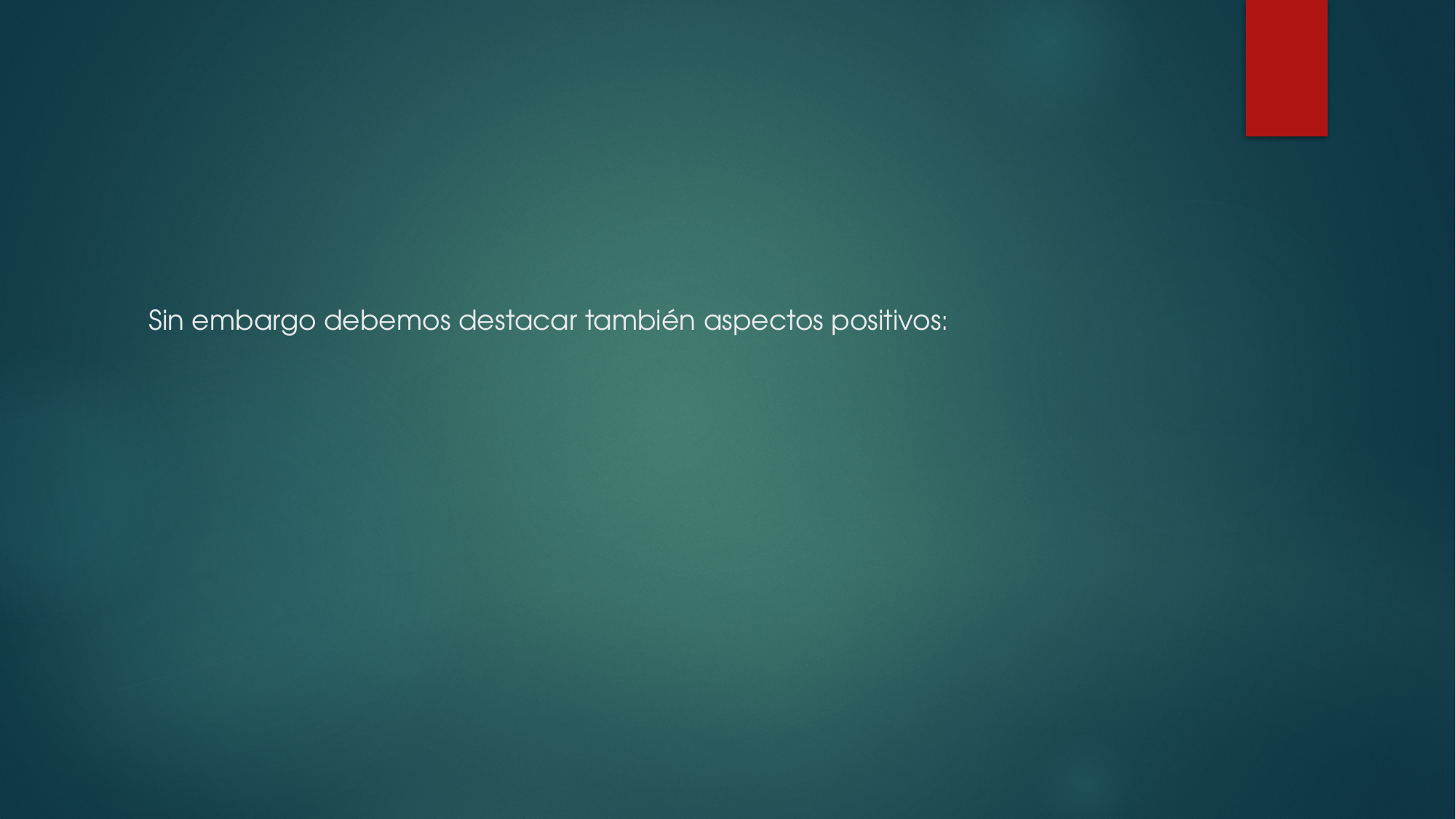

# Sin embargo debemos destacar también aspectos positivos: